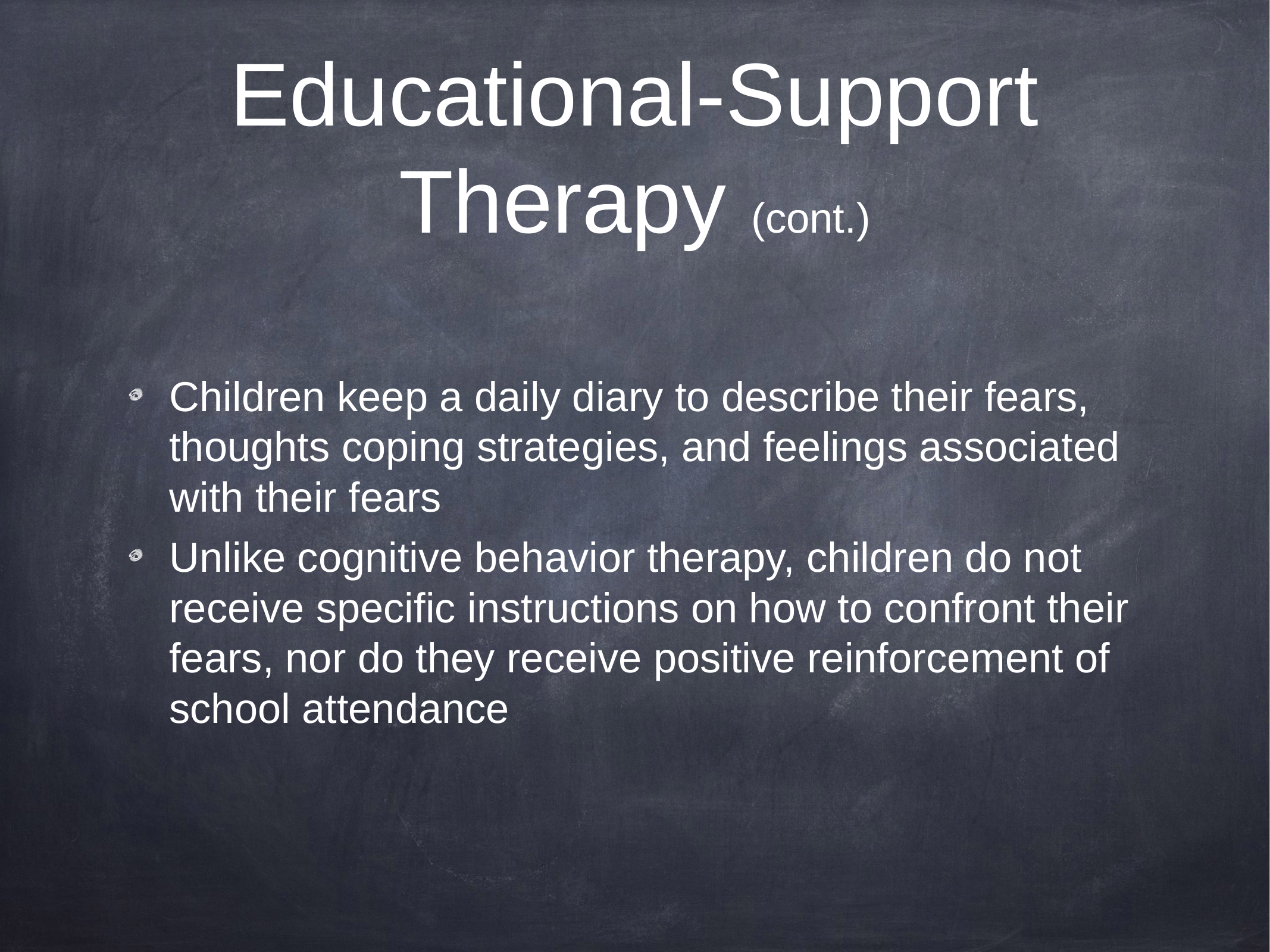

# Educational-Support Therapy (cont.)
Children keep a daily diary to describe their fears, thoughts coping strategies, and feelings associated with their fears
Unlike cognitive behavior therapy, children do not receive specific instructions on how to confront their fears, nor do they receive positive reinforcement of school attendance